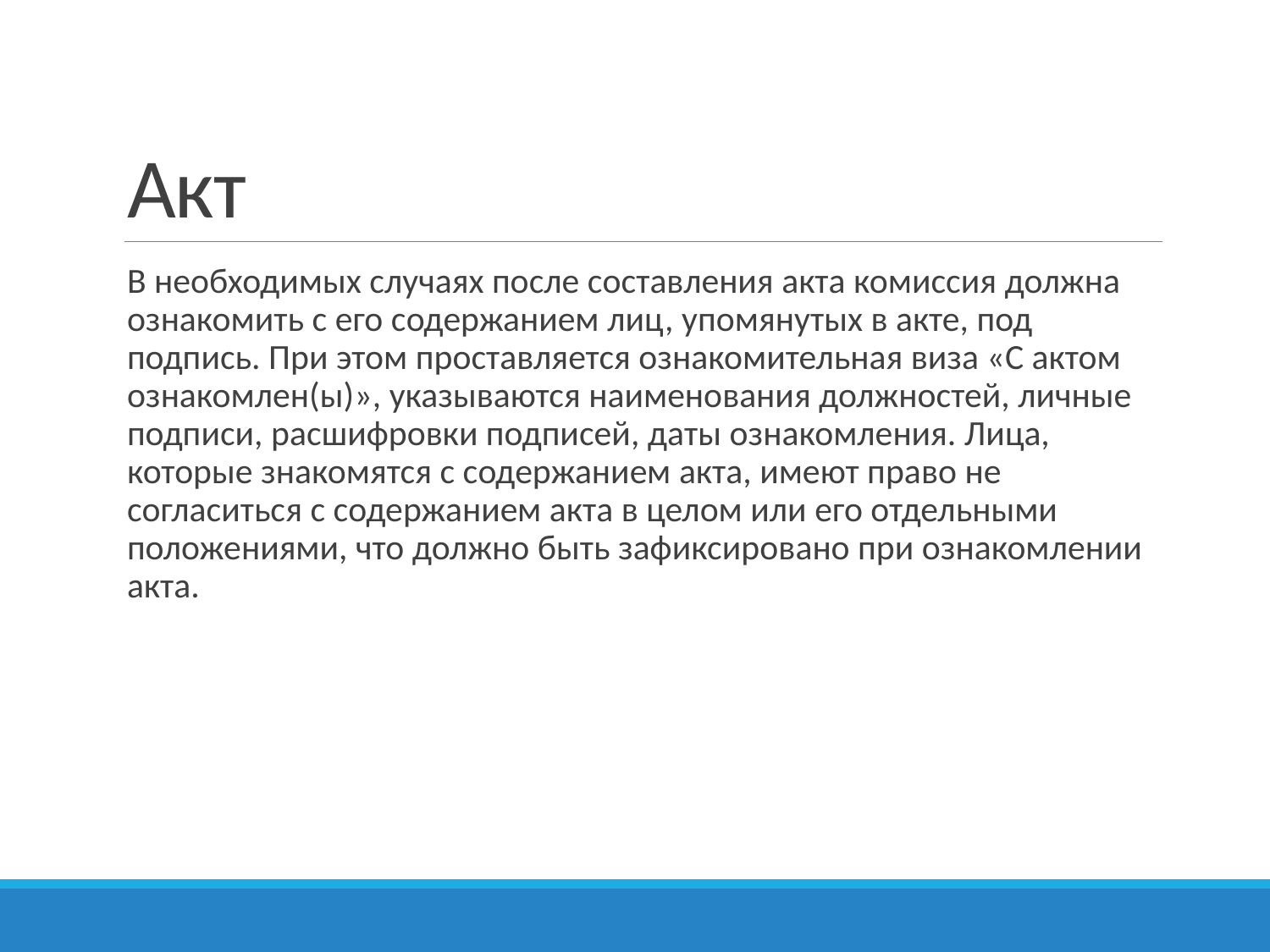

# Акт
В необходимых случаях после составления акта комиссия должна ознакомить с его содержанием лиц, упомянутых в акте, под подпись. При этом проставляется ознакомительная виза «С актом ознакомлен(ы)», указываются наименования должностей, личные подписи, расшифровки подписей, даты ознакомления. Лица, которые знакомятся с содержанием акта, имеют право не согласиться с содержанием акта в целом или его отдельными положениями, что должно быть зафиксировано при ознакомлении акта.